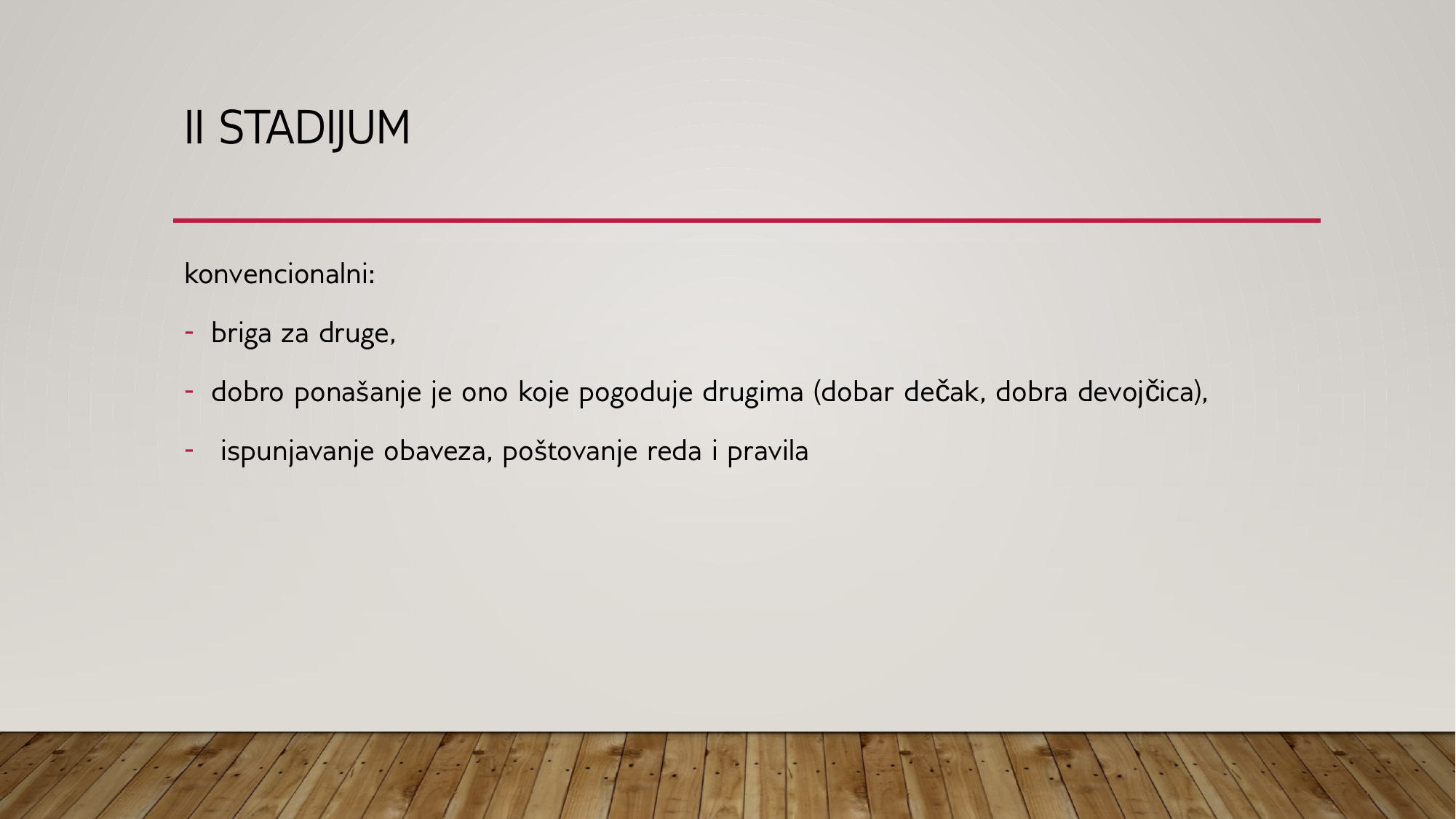

# II stadijum
konvencionalni:
briga za druge,
dobro ponašanje je ono koje pogoduje drugima (dobar dečak, dobra devojčica),
 ispunjavanje obaveza, poštovanje reda i pravila